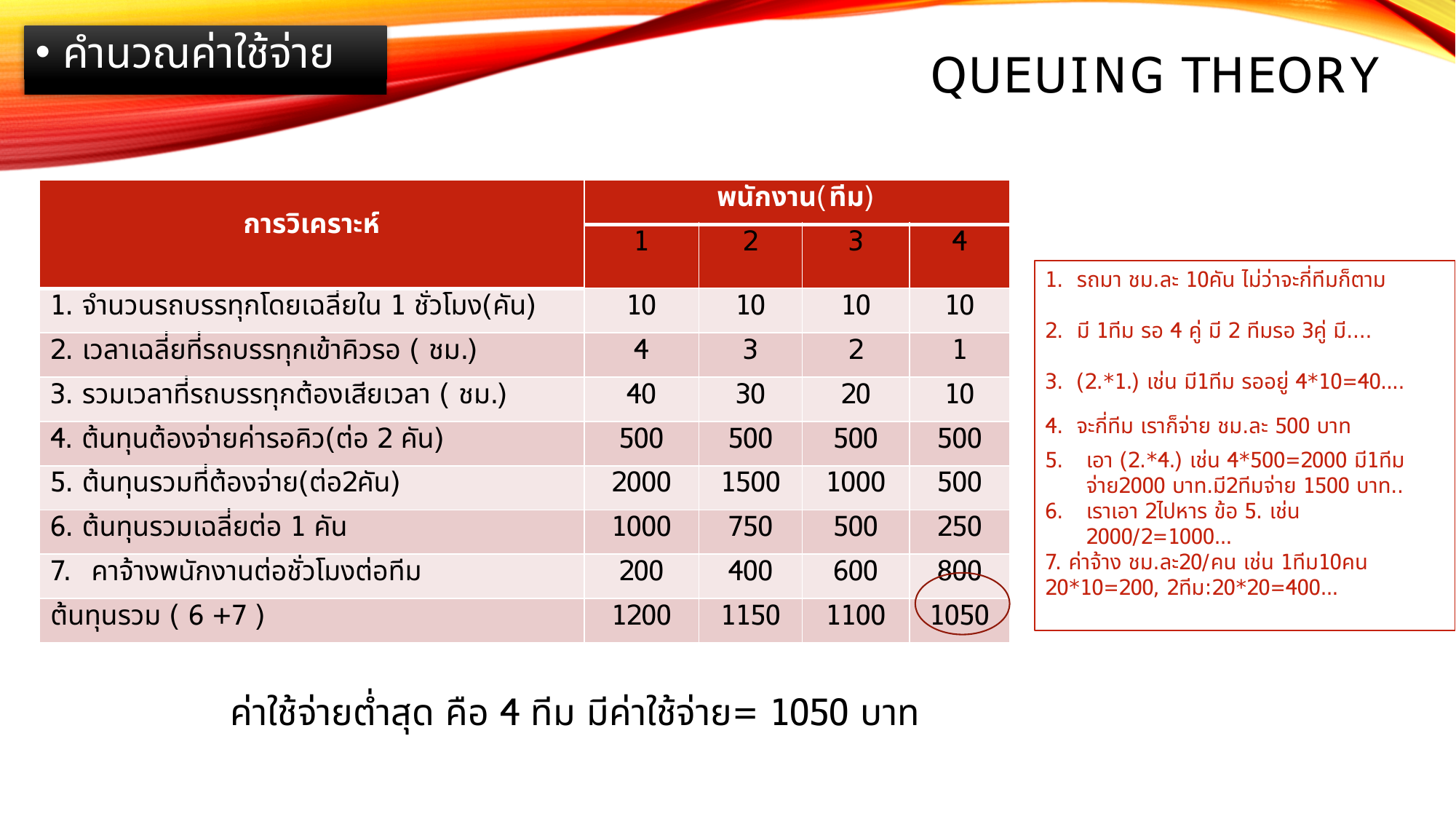

# Queuing Theory
คำนวณค่าใช้จ่าย
| การวิเคราะห์ | พนักงาน(ทีม) |  |  |  |
| --- | --- | --- | --- | --- |
|  | 1 | 2 | 3 | 4 |
| 1. จำนวนรถบรรทุกโดยเฉลี่ยใน 1 ชั่วโมง(คัน) | 10 | 10 | 10 | 10 |
| 2. เวลาเฉลี่ยที่รถบรรทุกเข้าคิวรอ ( ชม.) | 4 | 3 | 2 | 1 |
| 3. รวมเวลาที่รถบรรทุกต้องเสียเวลา ( ชม.) | 40 | 30 | 20 | 10 |
| 4. ต้นทุนต้องจ่ายค่ารอคิว(ต่อ 2 คัน) | 500 | 500 | 500 | 500 |
| 5. ต้นทุนรวมที่ต้องจ่าย(ต่อ2คัน) | 2000 | 1500 | 1000 | 500 |
| 6. ต้นทุนรวมเฉลี่ยต่อ 1 คัน | 1000 | 750 | 500 | 250 |
| คาจ้างพนักงานต่อชั่วโมงต่อทีม | 200 | 400 | 600 | 800 |
| ต้นทุนรวม ( 6 +7 ) | 1200 | 1150 | 1100 | 1050 |
1.  รถมา ชม.ละ 10คัน ไม่ว่าจะกี่ทีมก็ตาม

2.  มี 1ทีม รอ 4 คู่ มี 2 ทีมรอ 3คู่ มี....

3.  (2.*1.) เช่น มี1ทีม รออยู่ 4*10=40….

4.  จะกี่ทีม เราก็จ่าย ชม.ละ 500 บาท

เอา (2.*4.) เช่น 4*500=2000 มี1ทีมจ่าย2000 บาท.มี2ทีมจ่าย 1500 บาท..
เราเอา 2ไปหาร ข้อ 5. เช่น 2000/2=1000…
7. ค่าจ้าง ชม.ละ20/คน เช่น 1ทีม10คน 20*10=200, 2ทีม:20*20=400…

ค่าใช้จ่ายต่ำสุด คือ 4 ทีม มีค่าใช้จ่าย= 1050 บาท